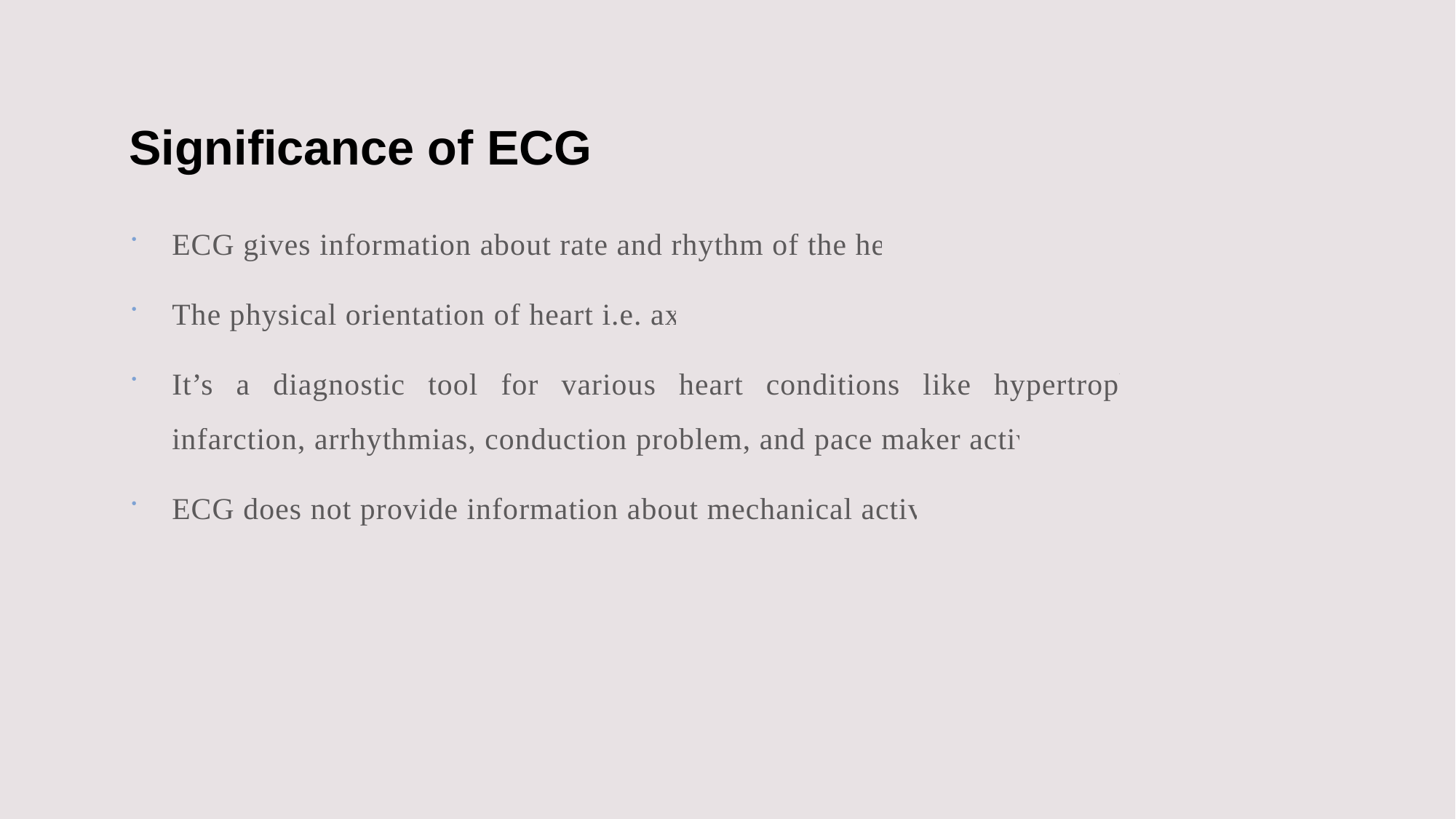

# Significance of ECG
ECG gives information about rate and rhythm of the heart.
The physical orientation of heart i.e. axis.
It’s a diagnostic tool for various heart conditions like hypertrophies, ischemia, infarction, arrhythmias, conduction problem, and pace maker activity.
ECG does not provide information about mechanical activity.